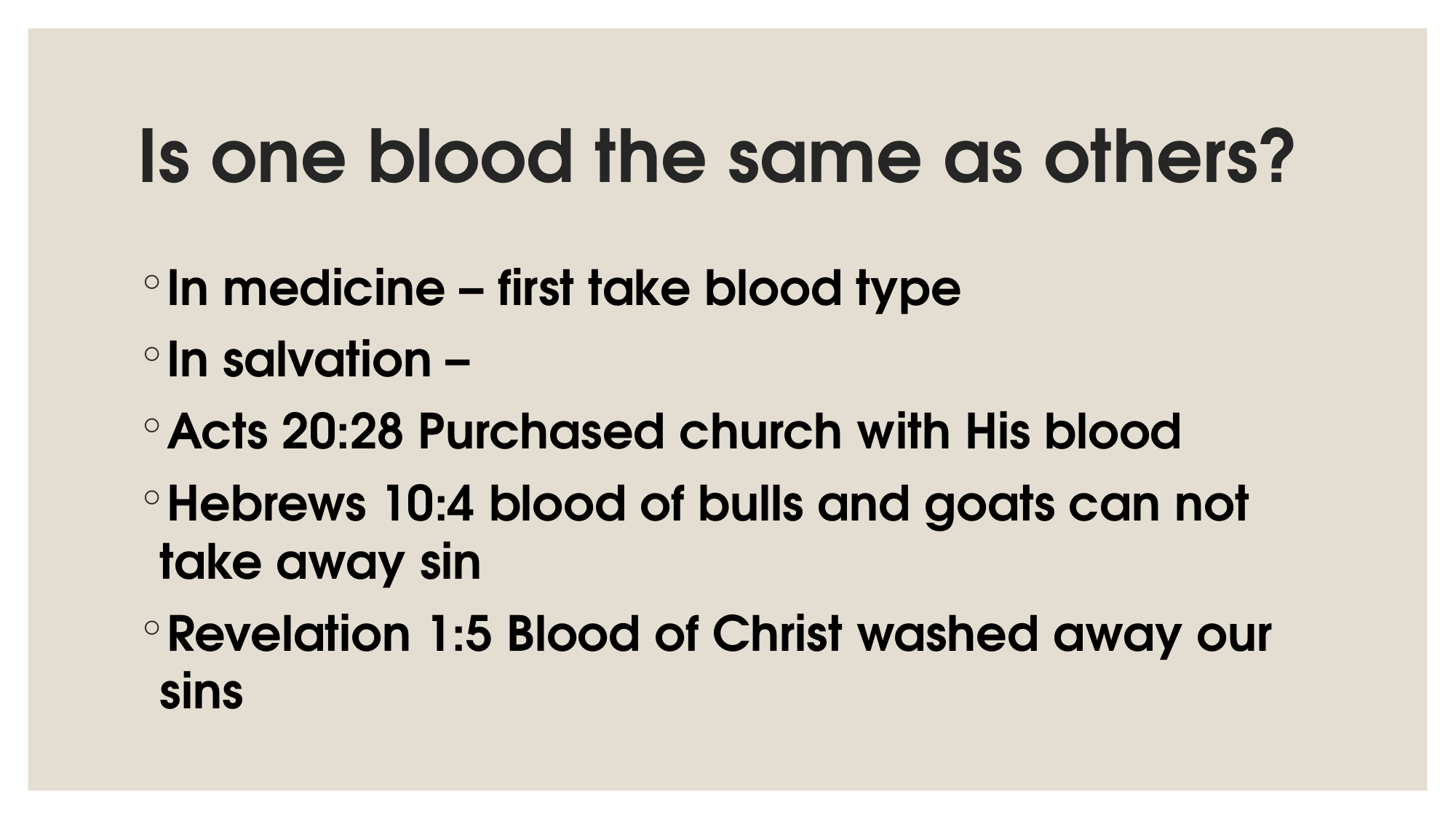

# Is one blood the same as others?
In medicine – first take blood type
In salvation –
Acts 20:28 Purchased church with His blood
Hebrews 10:4 blood of bulls and goats can not take away sin
Revelation 1:5 Blood of Christ washed away our sins